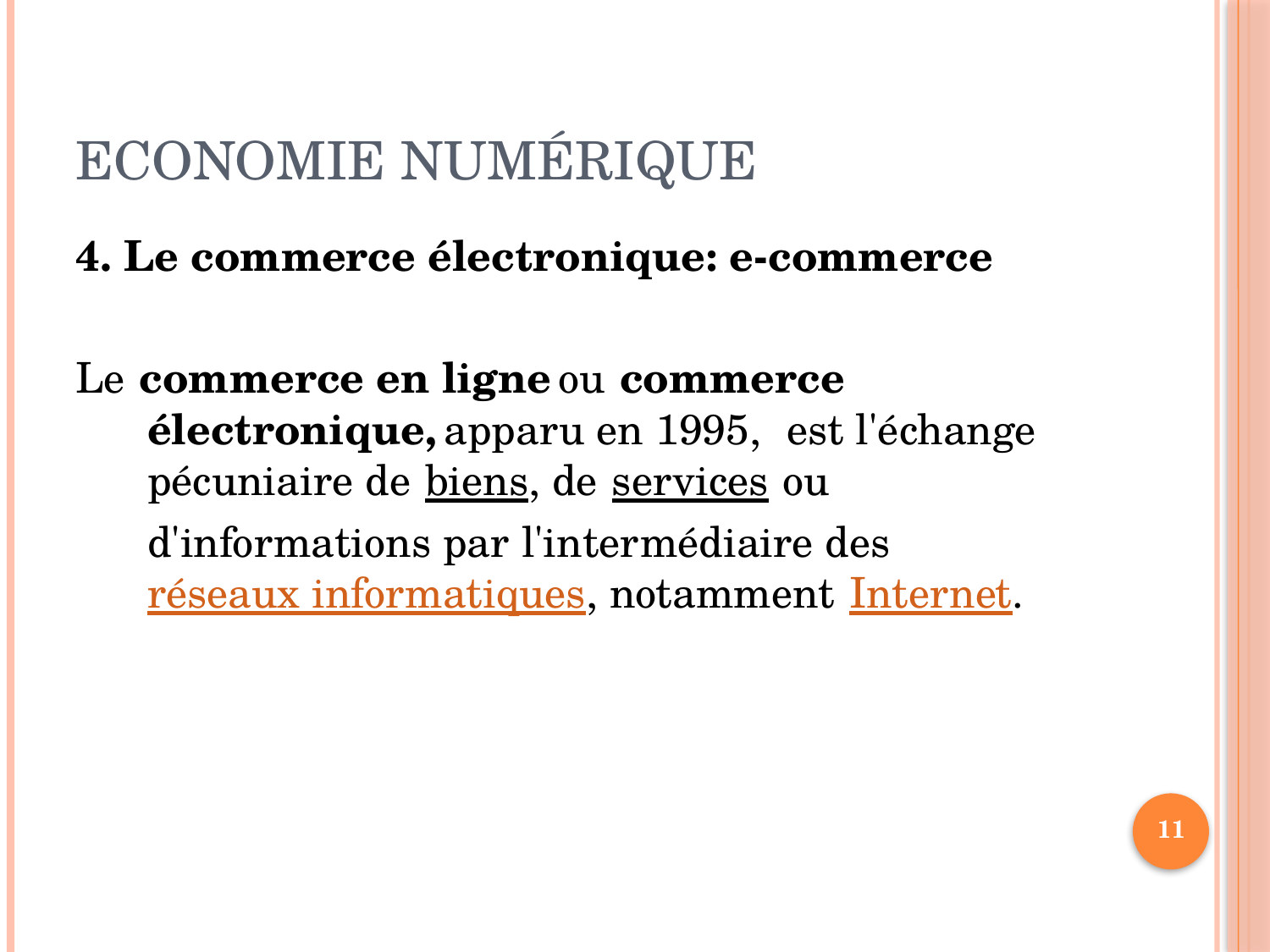

# Economie Numérique
4. Le commerce électronique: e-commerce

Le commerce en ligne ou commerce électronique, apparu en 1995,  est l'échange pécuniaire de biens, de services ou d'informations par l'intermédiaire des réseaux informatiques, notamment Internet.

11